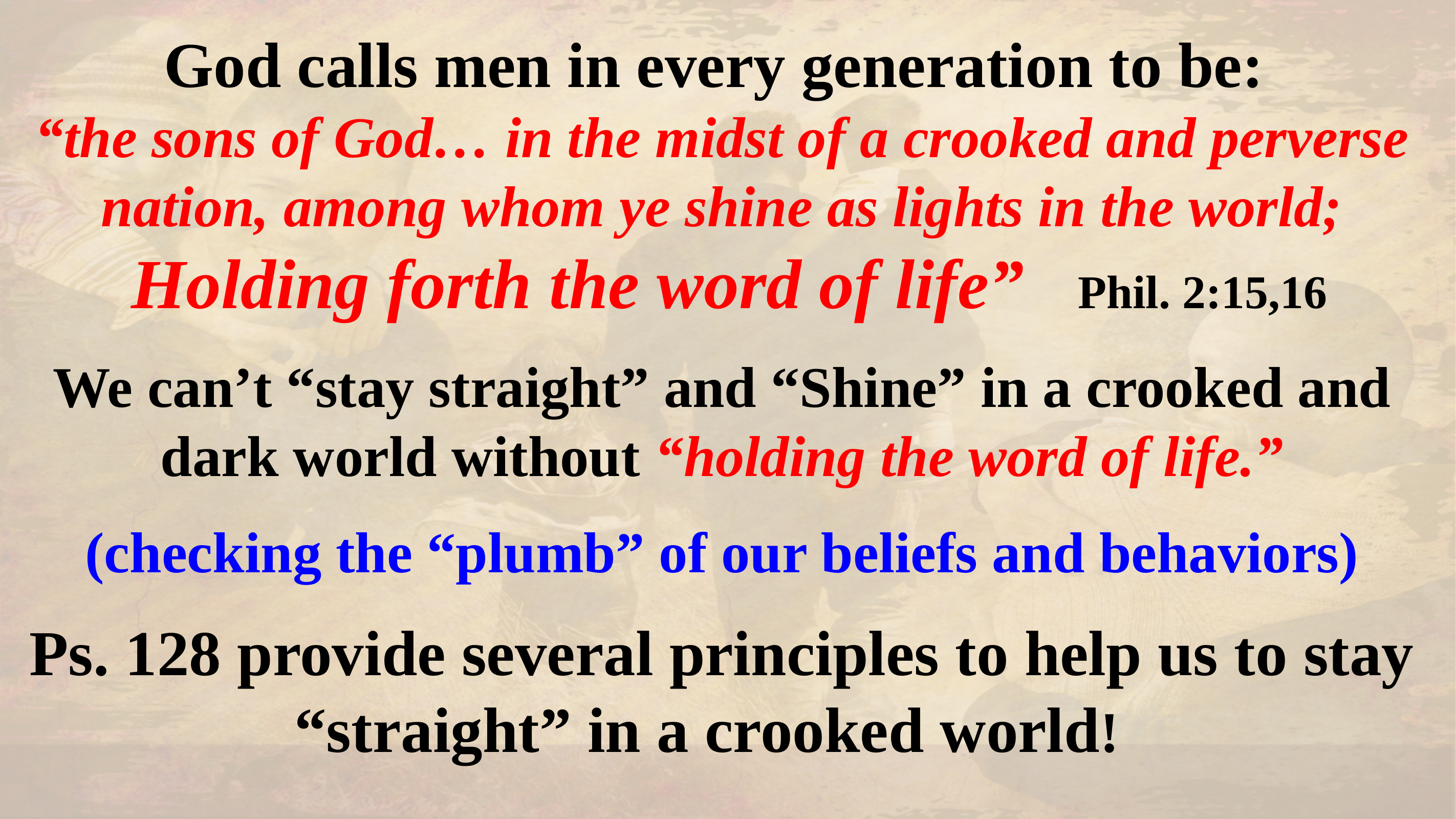

God calls men in every generation to be:
“the sons of God… in the midst of a crooked and perverse nation, among whom ye shine as lights in the world;
 Holding forth the word of life”   Phil. 2:15,16
We can’t “stay straight” and “Shine” in a crooked and dark world without “holding the word of life.”
(checking the “plumb” of our beliefs and behaviors)
Ps. 128 provide several principles to help us to stay “straight” in a crooked world!